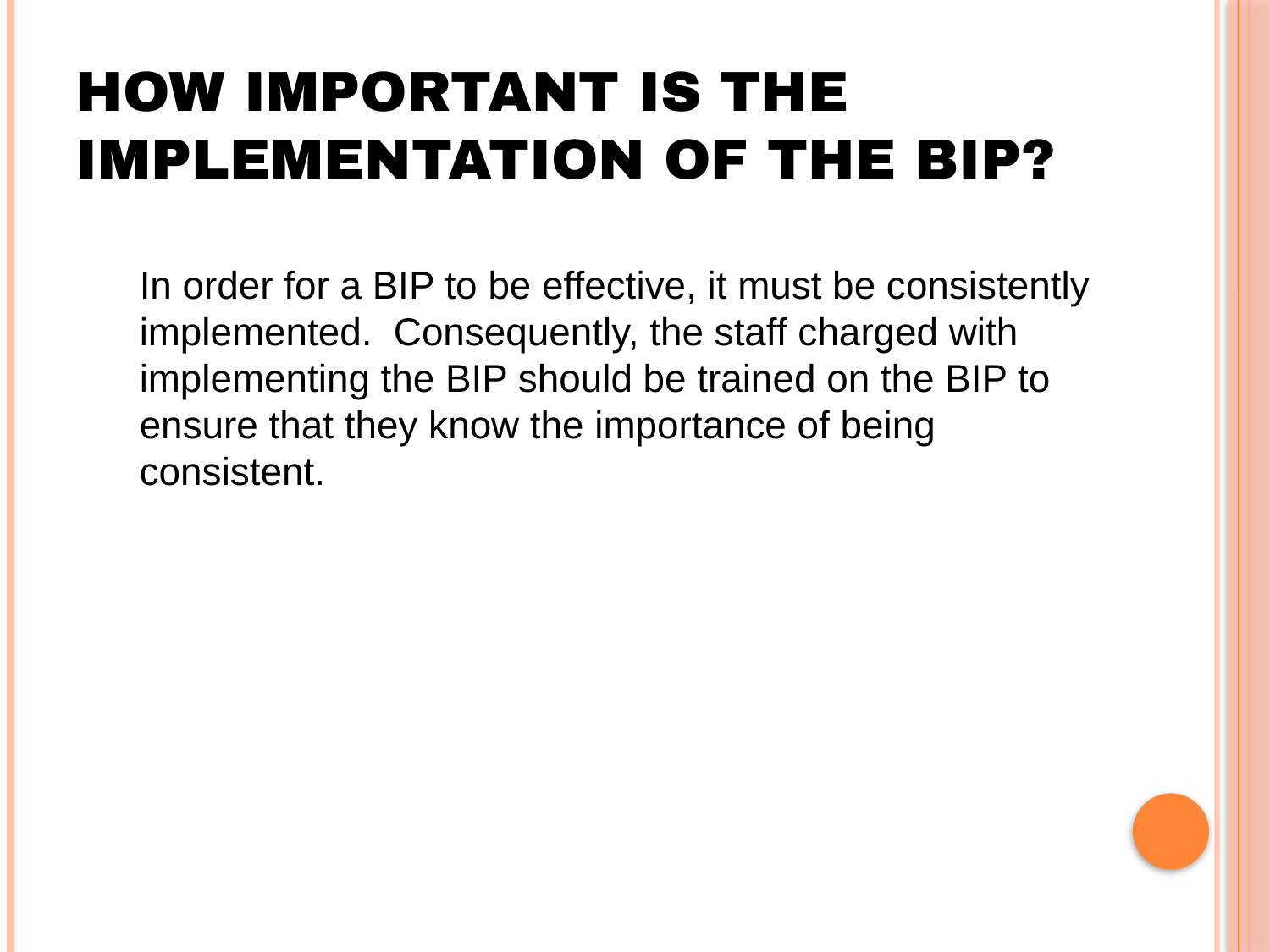

# How important is the implementation of the BIP?
In order for a BIP to be effective, it must be consistently implemented.  Consequently, the staff charged with implementing the BIP should be trained on the BIP to ensure that they know the importance of being consistent.